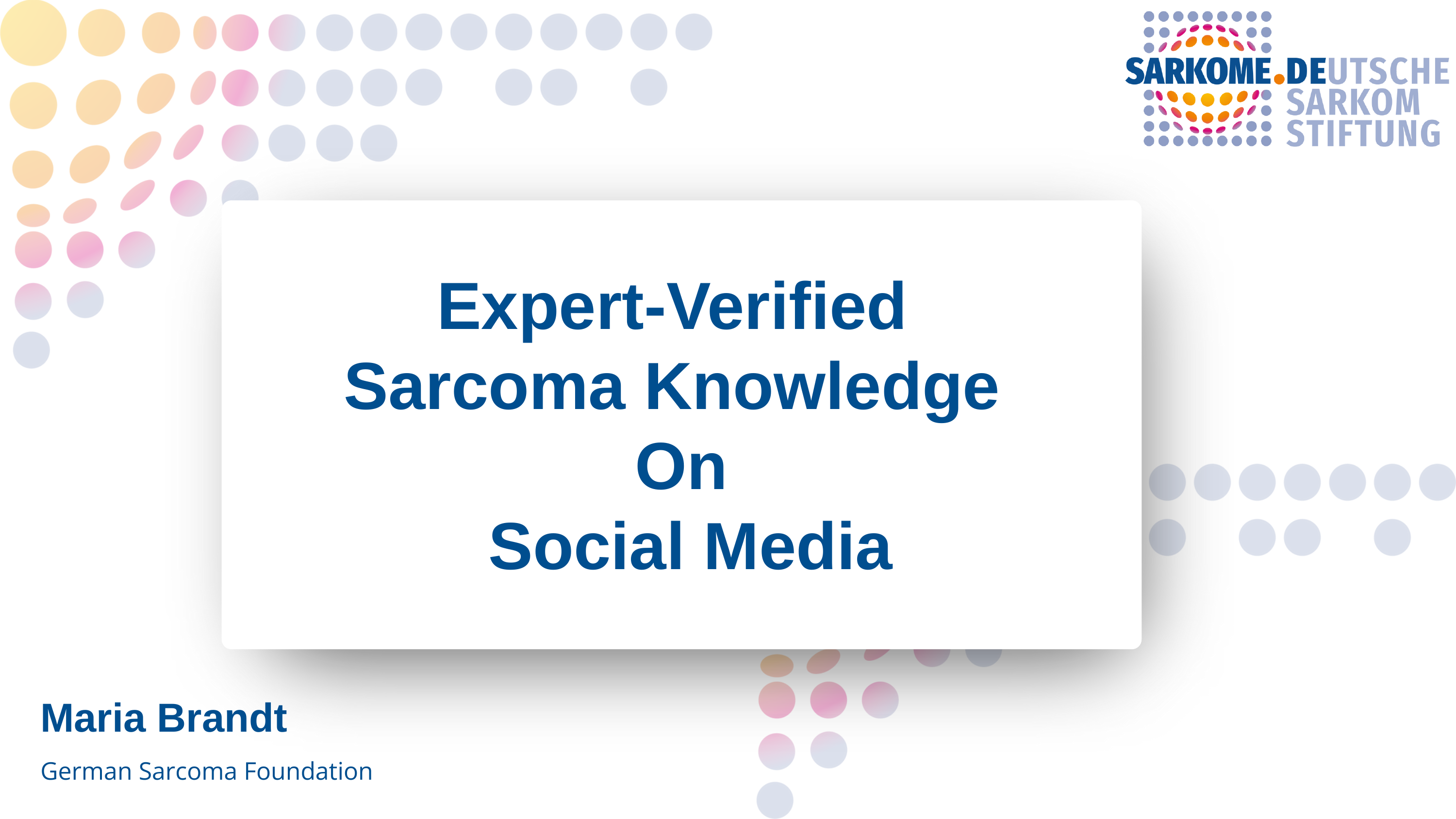

Expert-Verified
Sarcoma Knowledge
On
 Social Media

Maria Brandt
German Sarcoma Foundation